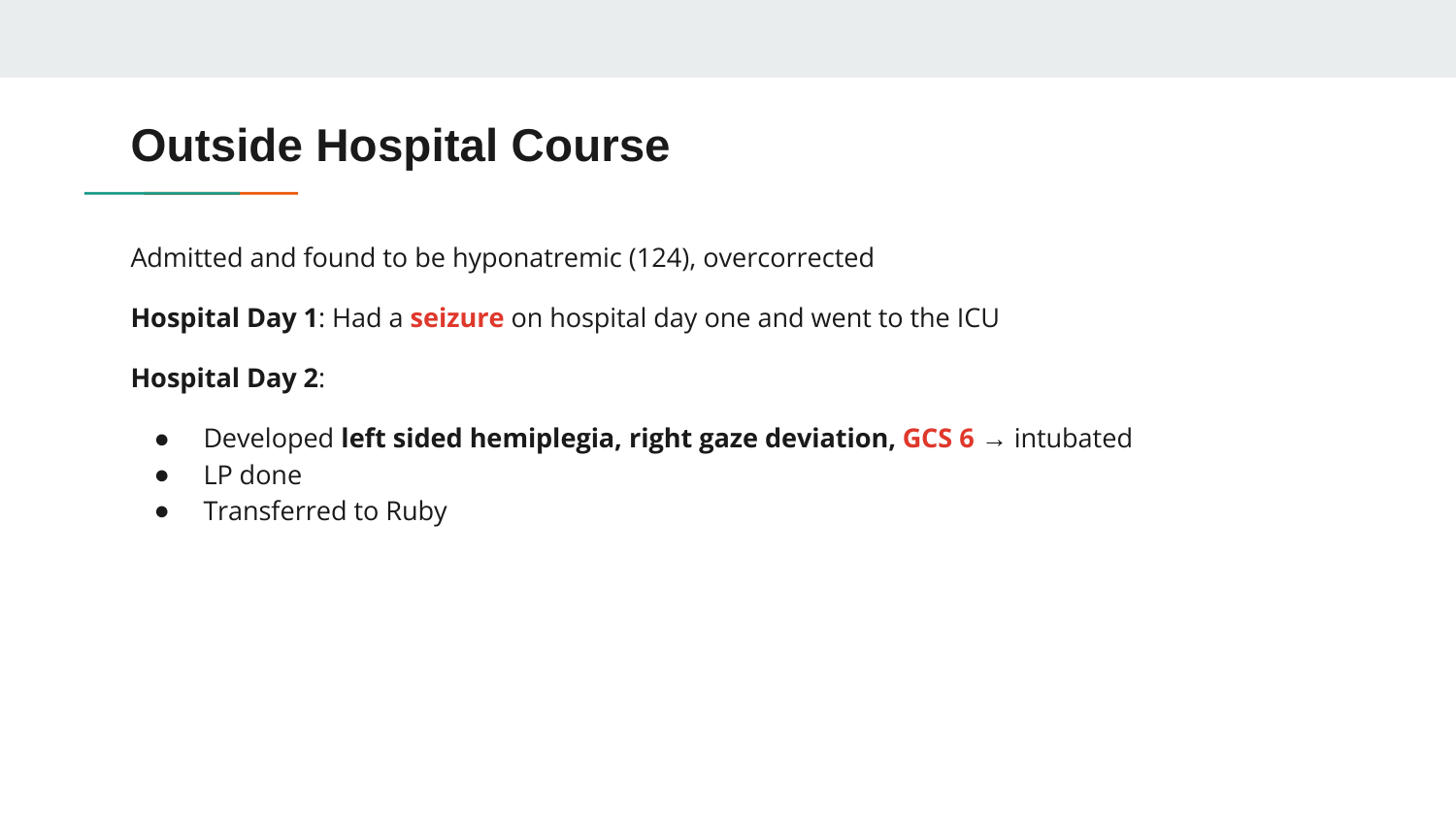

# Outside Hospital Course

Admitted and found to be hyponatremic (124), overcorrected
Hospital Day 1: Had a seizure on hospital day one and went to the ICU
Hospital Day 2:
Developed left sided hemiplegia, right gaze deviation, GCS 6 → intubated
LP done
Transferred to Ruby